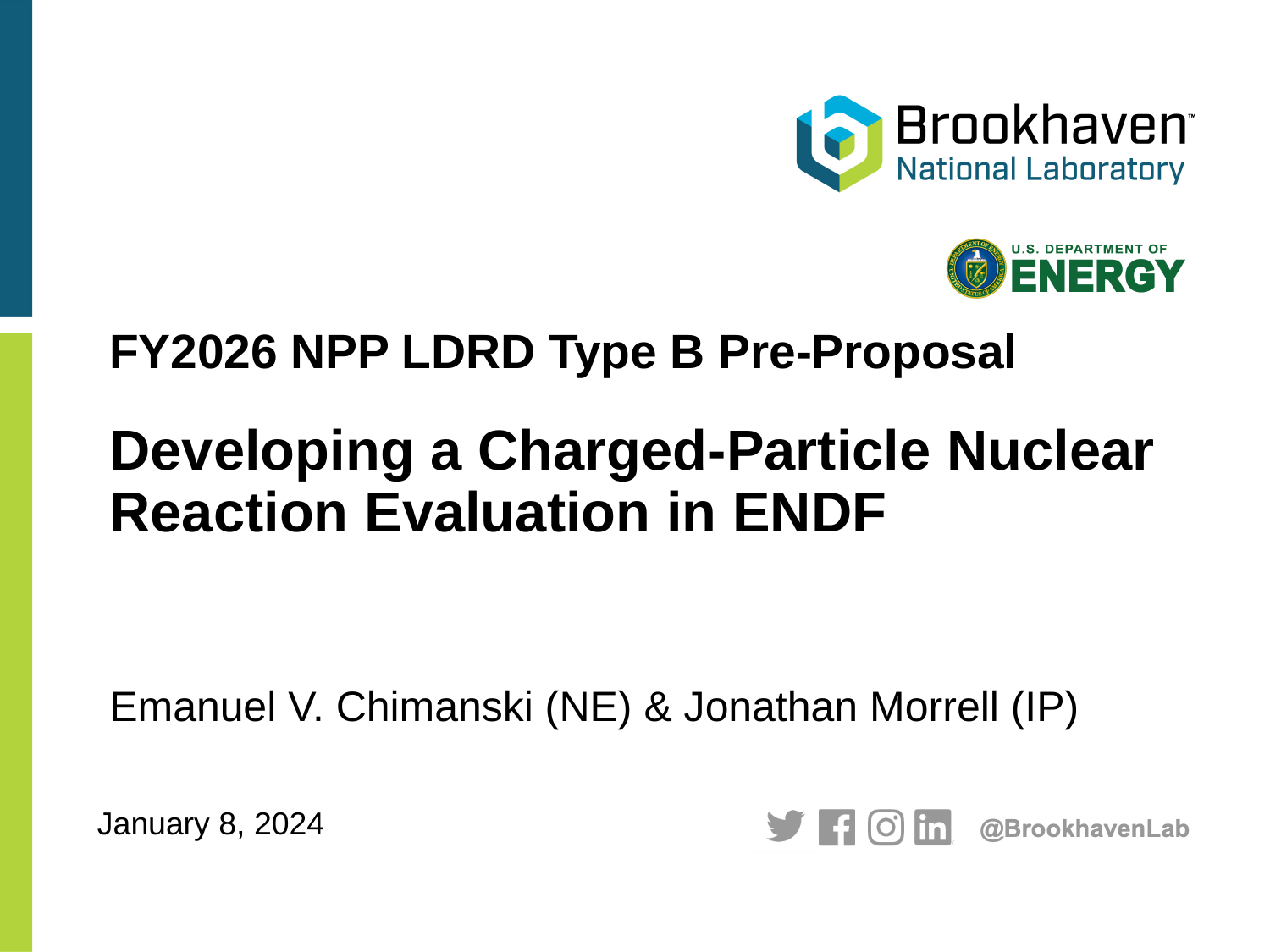

FY2026 NPP LDRD Type B Pre-Proposal
# Developing a Charged-Particle Nuclear Reaction Evaluation in ENDF
Emanuel V. Chimanski (NE) & Jonathan Morrell (IP)
January 8, 2024